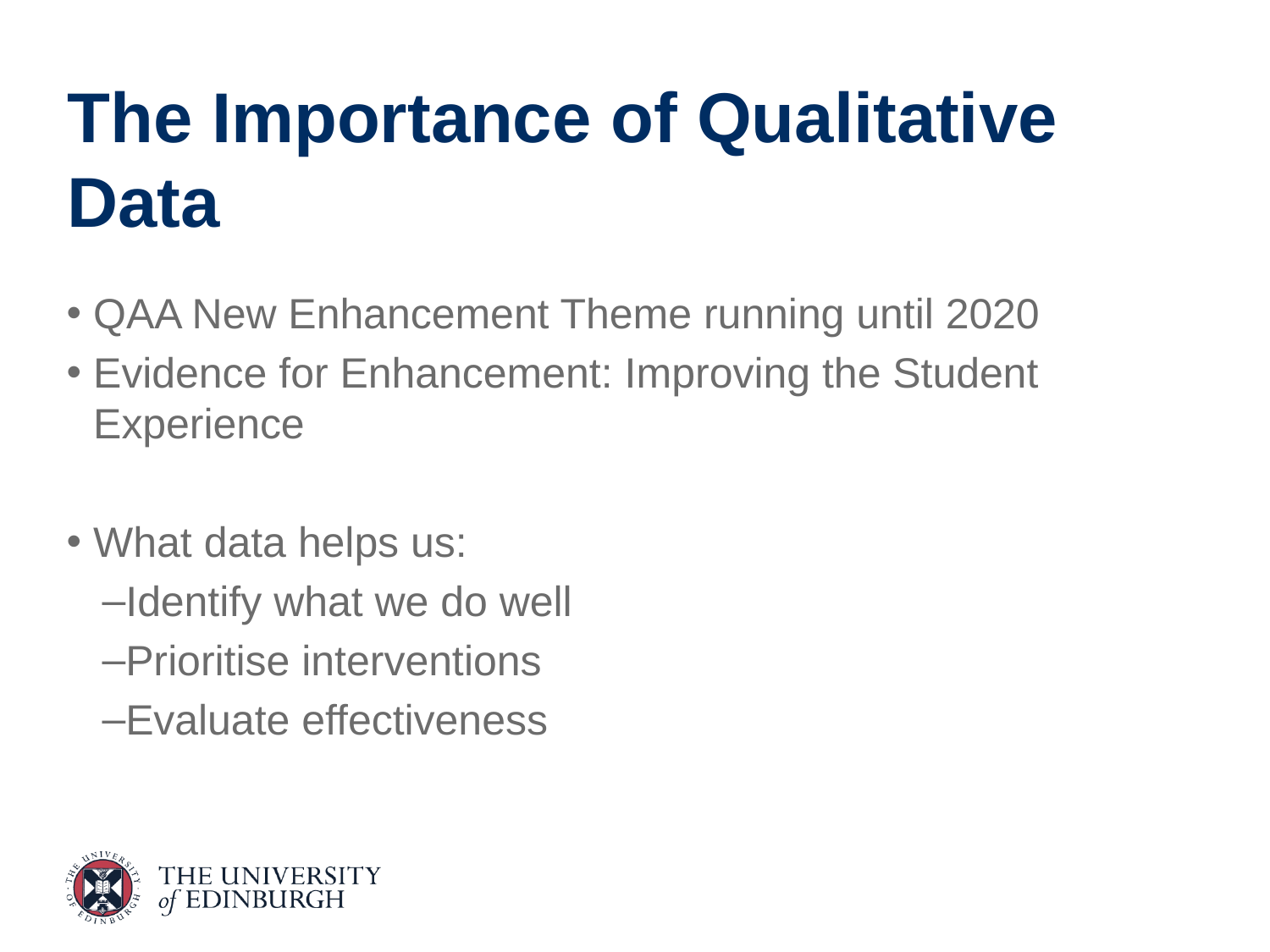

# The Importance of Qualitative Data
QAA New Enhancement Theme running until 2020
Evidence for Enhancement: Improving the Student Experience

What data helps us:
Identify what we do well
Prioritise interventions
Evaluate effectiveness